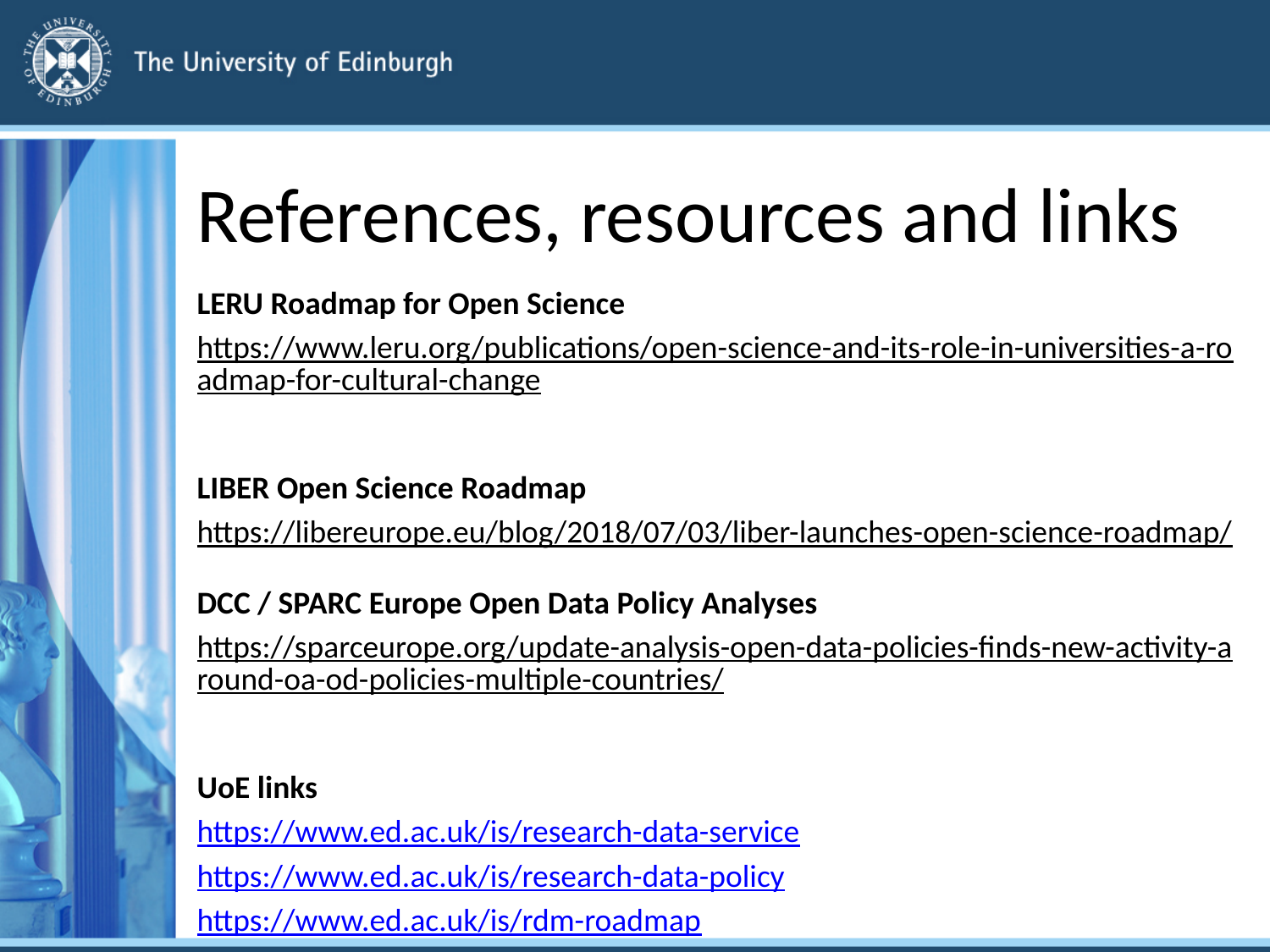

# References, resources and links
LERU Roadmap for Open Science
https://www.leru.org/publications/open-science-and-its-role-in-universities-a-roadmap-for-cultural-change

LIBER Open Science Roadmap
https://libereurope.eu/blog/2018/07/03/liber-launches-open-science-roadmap/

DCC / SPARC Europe Open Data Policy Analyses
https://sparceurope.org/update-analysis-open-data-policies-finds-new-activity-around-oa-od-policies-multiple-countries/

UoE links
https://www.ed.ac.uk/is/research-data-service
https://www.ed.ac.uk/is/research-data-policy
https://www.ed.ac.uk/is/rdm-roadmap